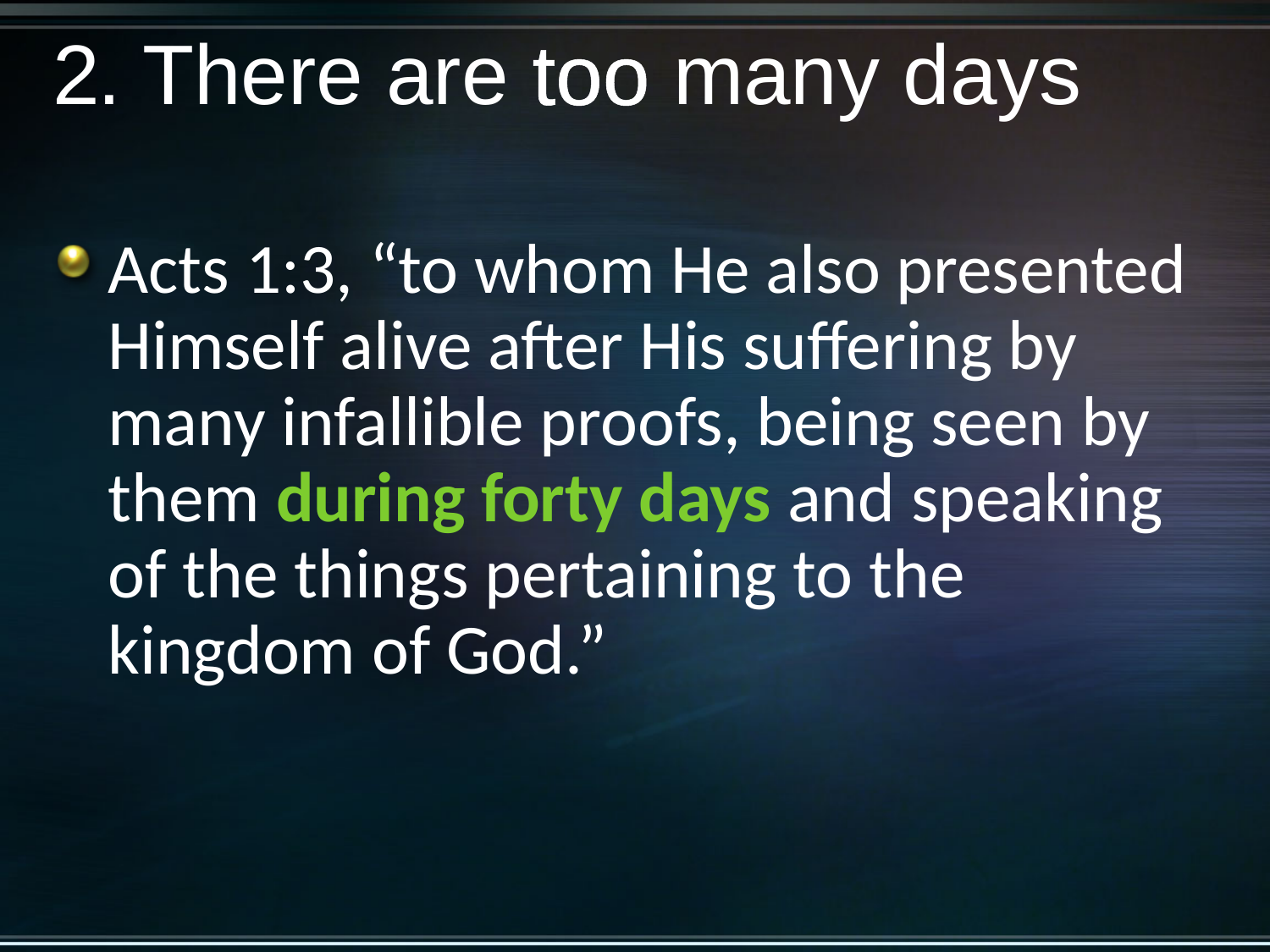

# 2. There are too many days
Acts 1:3, “to whom He also presented Himself alive after His suffering by many infallible proofs, being seen by them during forty days and speaking of the things pertaining to the kingdom of God.”